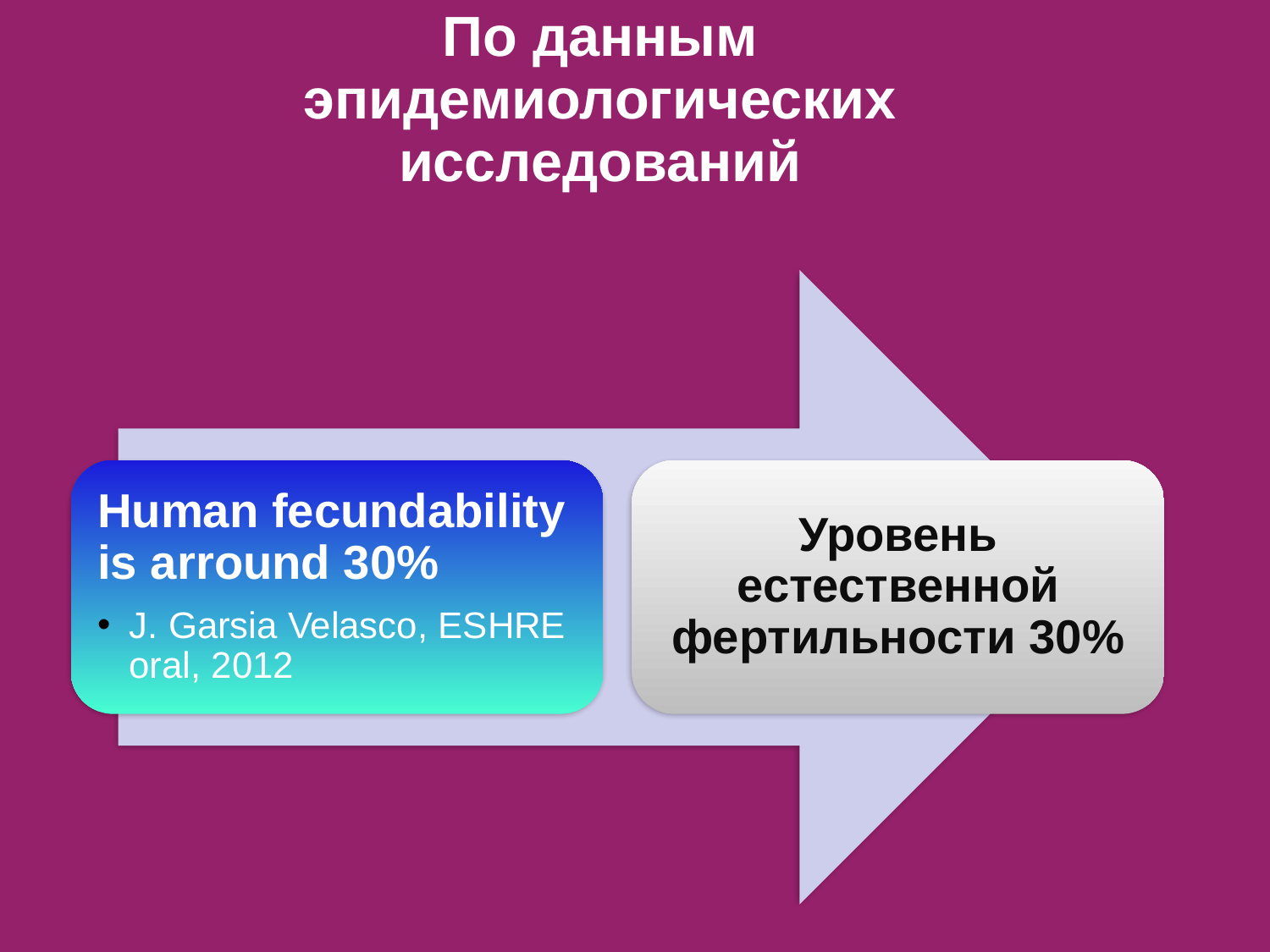

По данным эпидемиологических исследований
Human fecundability is arround 30%
J. Garsia Velasco, ESHRE oral, 2012
Уровень естественной фертильности 30%